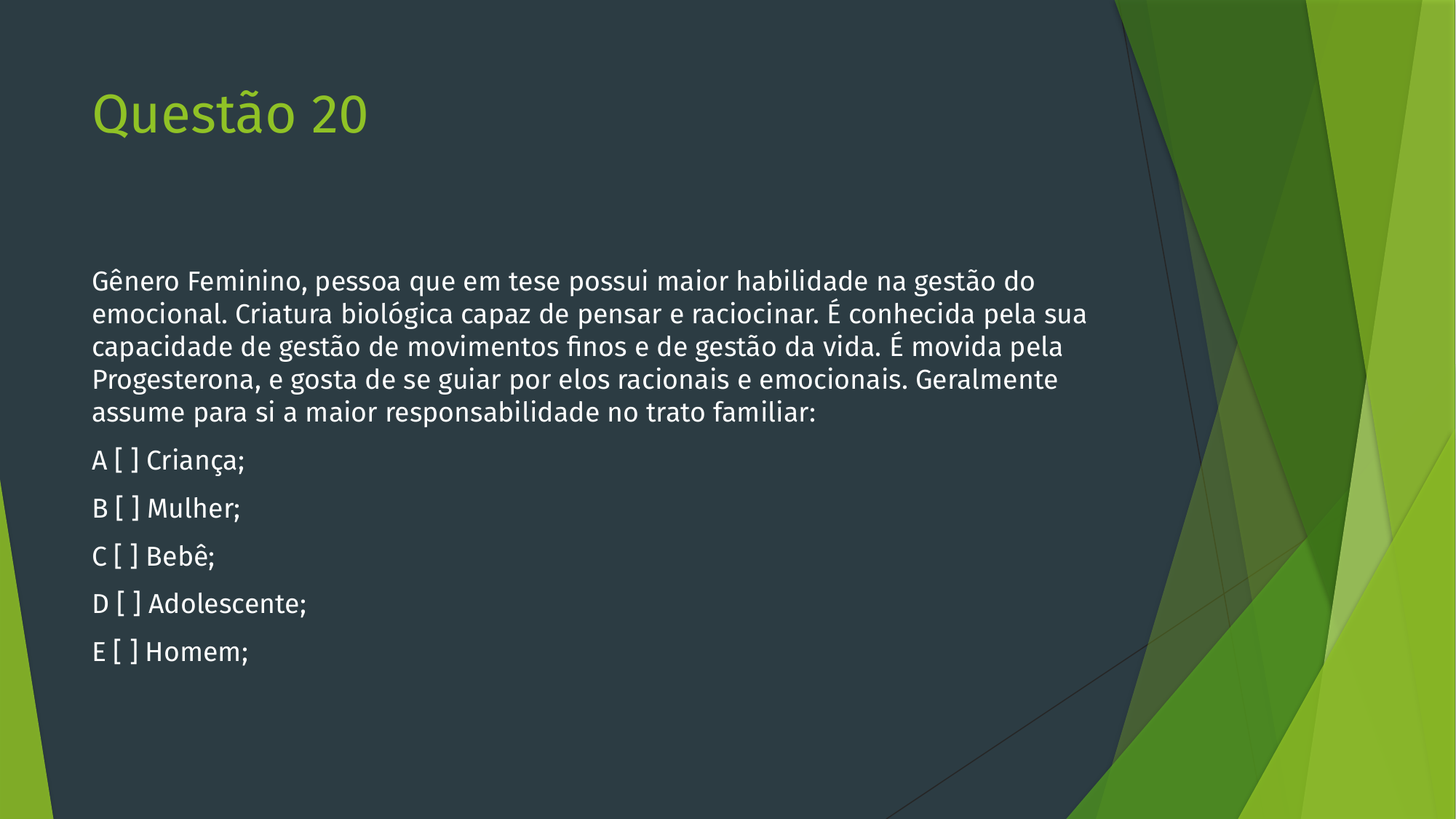

# Questão 20
Gênero Feminino, pessoa que em tese possui maior habilidade na gestão do emocional. Criatura biológica capaz de pensar e raciocinar. É conhecida pela sua capacidade de gestão de movimentos finos e de gestão da vida. É movida pela Progesterona, e gosta de se guiar por elos racionais e emocionais. Geralmente assume para si a maior responsabilidade no trato familiar:
A [ ] Criança;
B [ ] Mulher;
C [ ] Bebê;
D [ ] Adolescente;
E [ ] Homem;